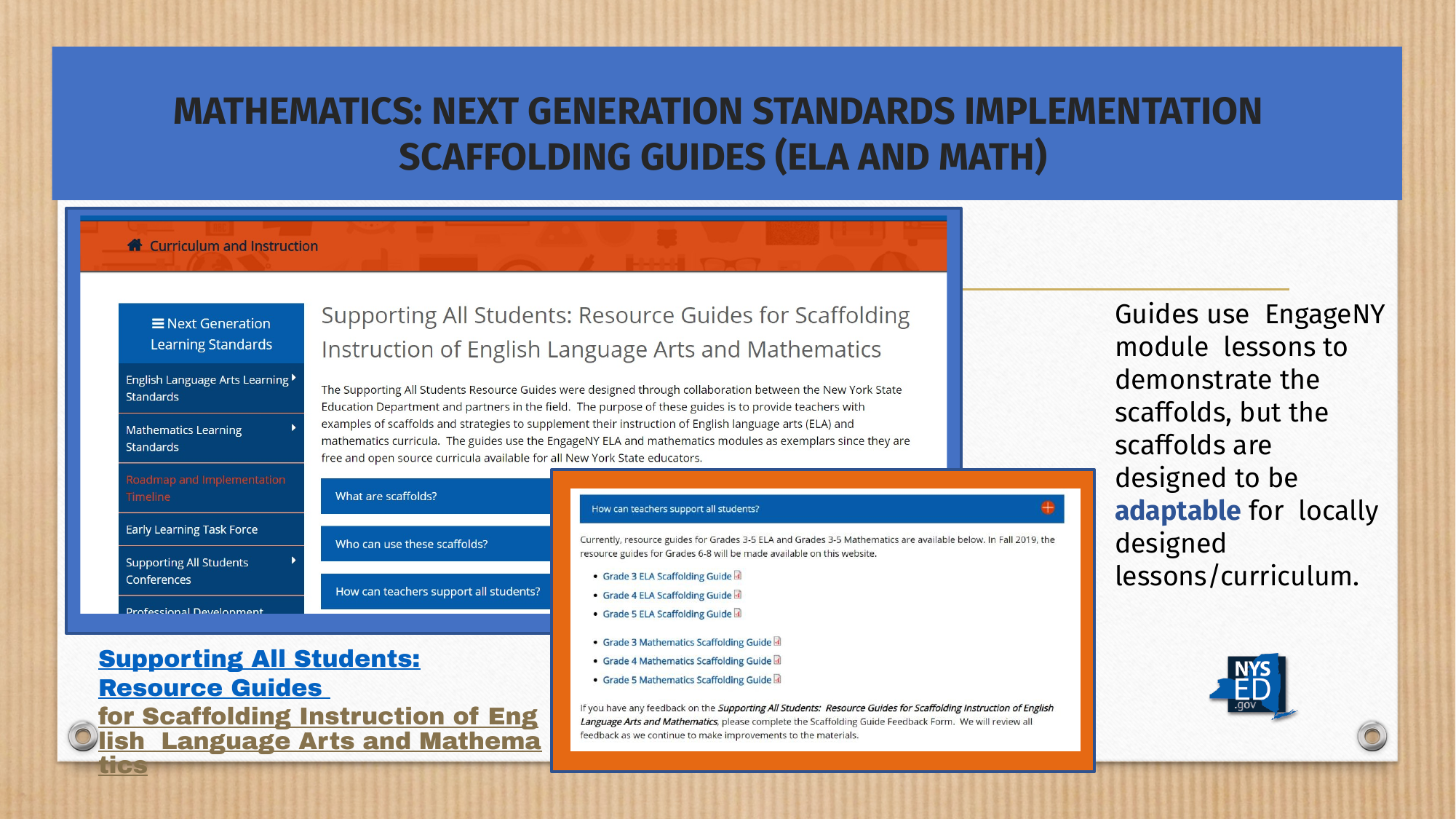

# MATHEMATICS: NEXT GENERATION STANDARDS IMPLEMENTATION  SCAFFOLDING GUIDES (ELA AND MATH)

Guides use  EngageNY module  lessons to  demonstrate the  scaffolds, but the  scaffolds are  designed to be  adaptable for  locally designed  lessons/curriculum.
Supporting All Students: Resource Guides  for Scaffolding Instruction of English  Language Arts and Mathematics